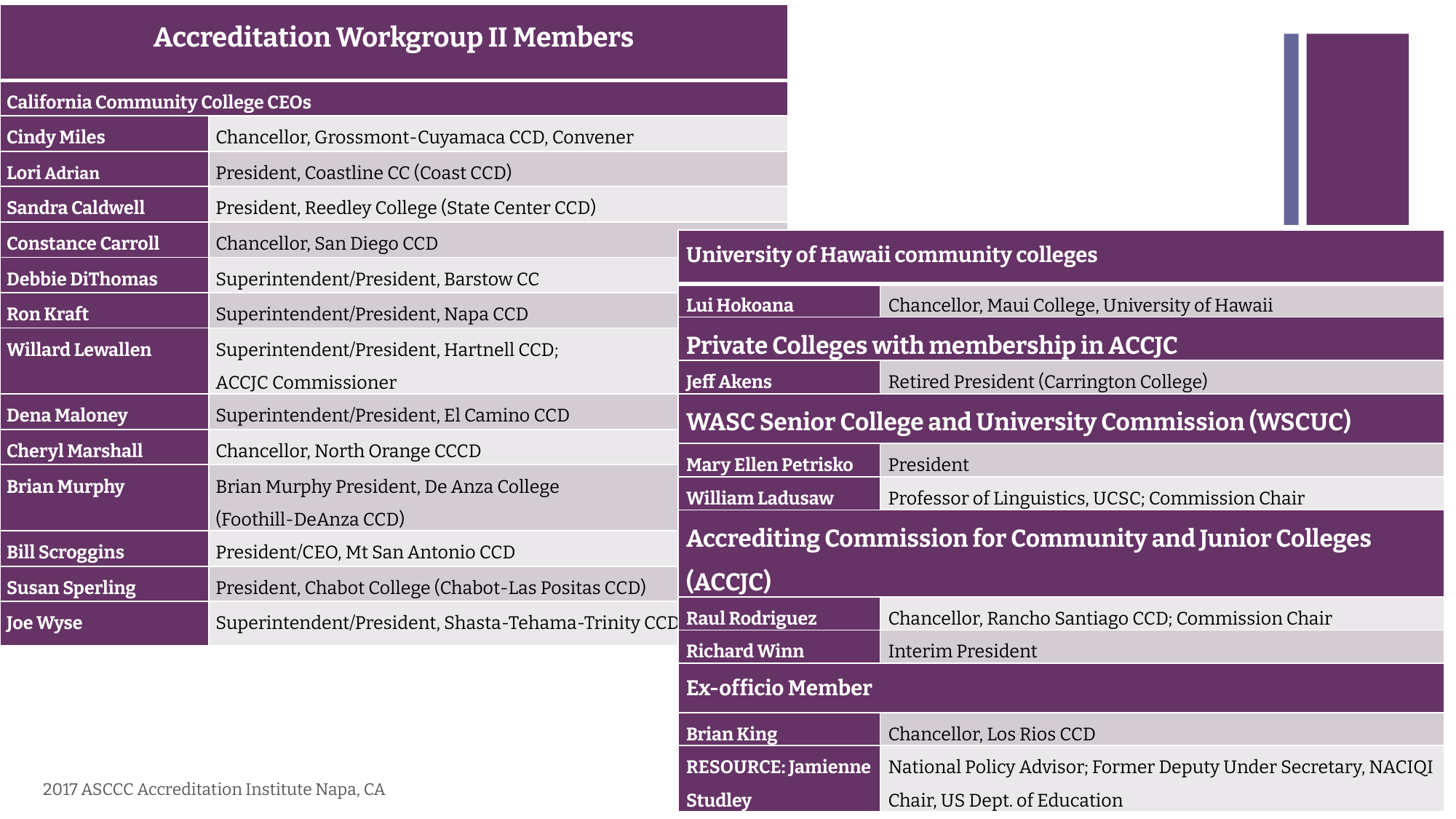

| Accreditation Workgroup II Members |  |
| --- | --- |
| California Community College CEOs |  |
| Cindy Miles | Chancellor, Grossmont-Cuyamaca CCD, Convener |
| Lori Adrian | President, Coastline CC (Coast CCD) |
| Sandra Caldwell | President, Reedley College (State Center CCD) |
| Constance Carroll | Chancellor, San Diego CCD |
| Debbie DiThomas | Superintendent/President, Barstow CC |
| Ron Kraft | Superintendent/President, Napa CCD |
| Willard Lewallen | Superintendent/President, Hartnell CCD; ACCJC Commissioner |
| Dena Maloney | Superintendent/President, El Camino CCD |
| Cheryl Marshall | Chancellor, North Orange CCCD |
| Brian Murphy | Brian Murphy President, De Anza College (Foothill-DeAnza CCD) |
| Bill Scroggins | President/CEO, Mt San Antonio CCD |
| Susan Sperling | President, Chabot College (Chabot-Las Positas CCD) |
| Joe Wyse | Superintendent/President, Shasta-Tehama-Trinity CCD |
| University of Hawaii community colleges |  |
| --- | --- |
| Lui Hokoana | Chancellor, Maui College, University of Hawaii |
| Private Colleges with membership in ACCJC |  |
| Jeff Akens | Retired President (Carrington College) |
| WASC Senior College and University Commission (WSCUC) |  |
| Mary Ellen Petrisko | President |
| William Ladusaw | Professor of Linguistics, UCSC; Commission Chair |
| Accrediting Commission for Community and Junior Colleges (ACCJC) |  |
| Raul Rodriguez | Chancellor, Rancho Santiago CCD; Commission Chair |
| Richard Winn | Interim President |
| Ex-officio Member |  |
| Brian King | Chancellor, Los Rios CCD |
| RESOURCE: Jamienne Studley | National Policy Advisor; Former Deputy Under Secretary, NACIQI Chair, US Dept. of Education |
2017 ASCCC Accreditation Institute Napa, CA